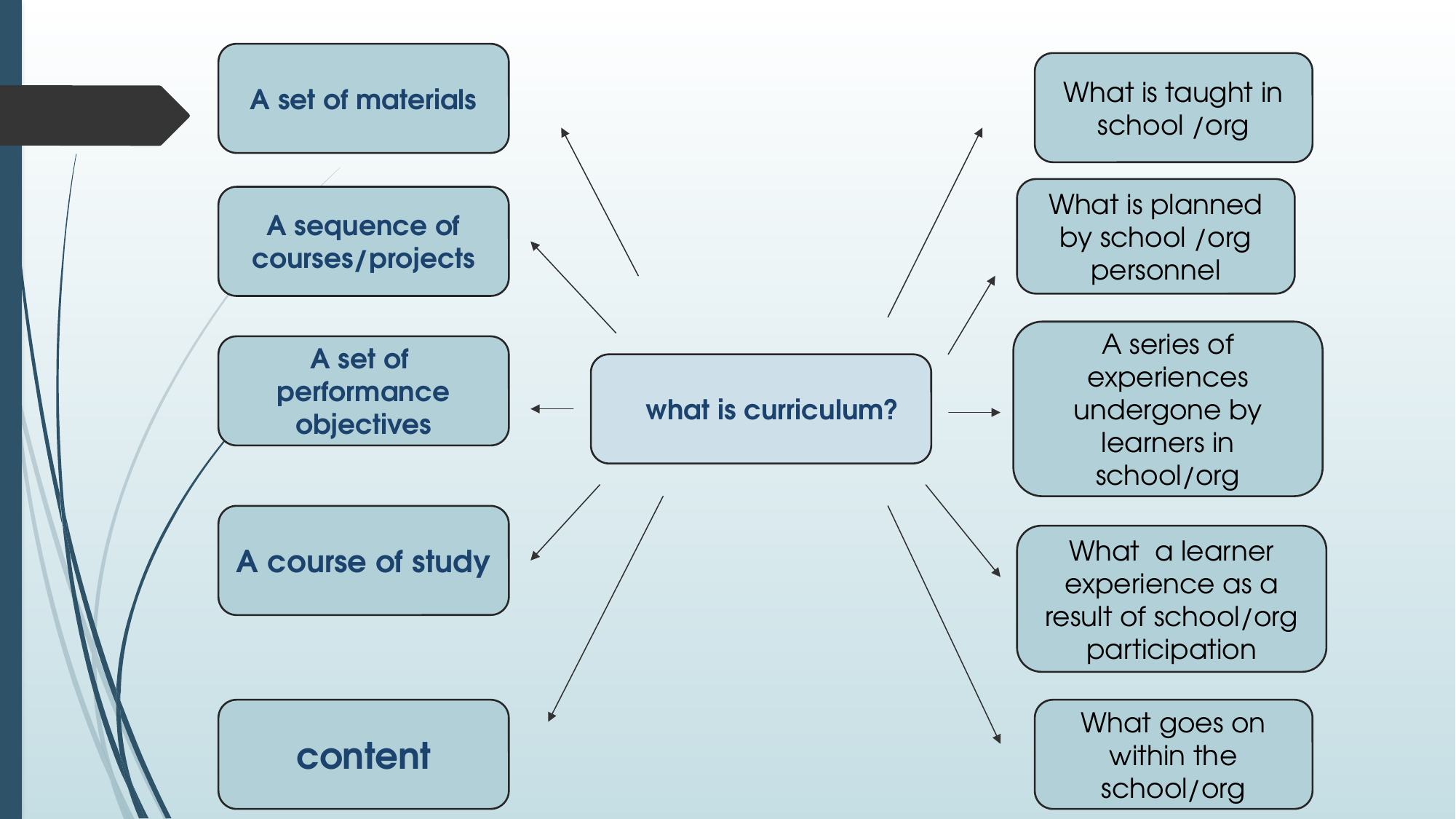

A set of materials

What is taught in school /org
What is planned by school /org personnel
A sequence of courses/projects
A series of experiences undergone by learners in school/org
A set of  performance objectives
   what is curriculum?
A course of study
What  a learner experience as a result of school/org participation
content
What goes on within the school/org